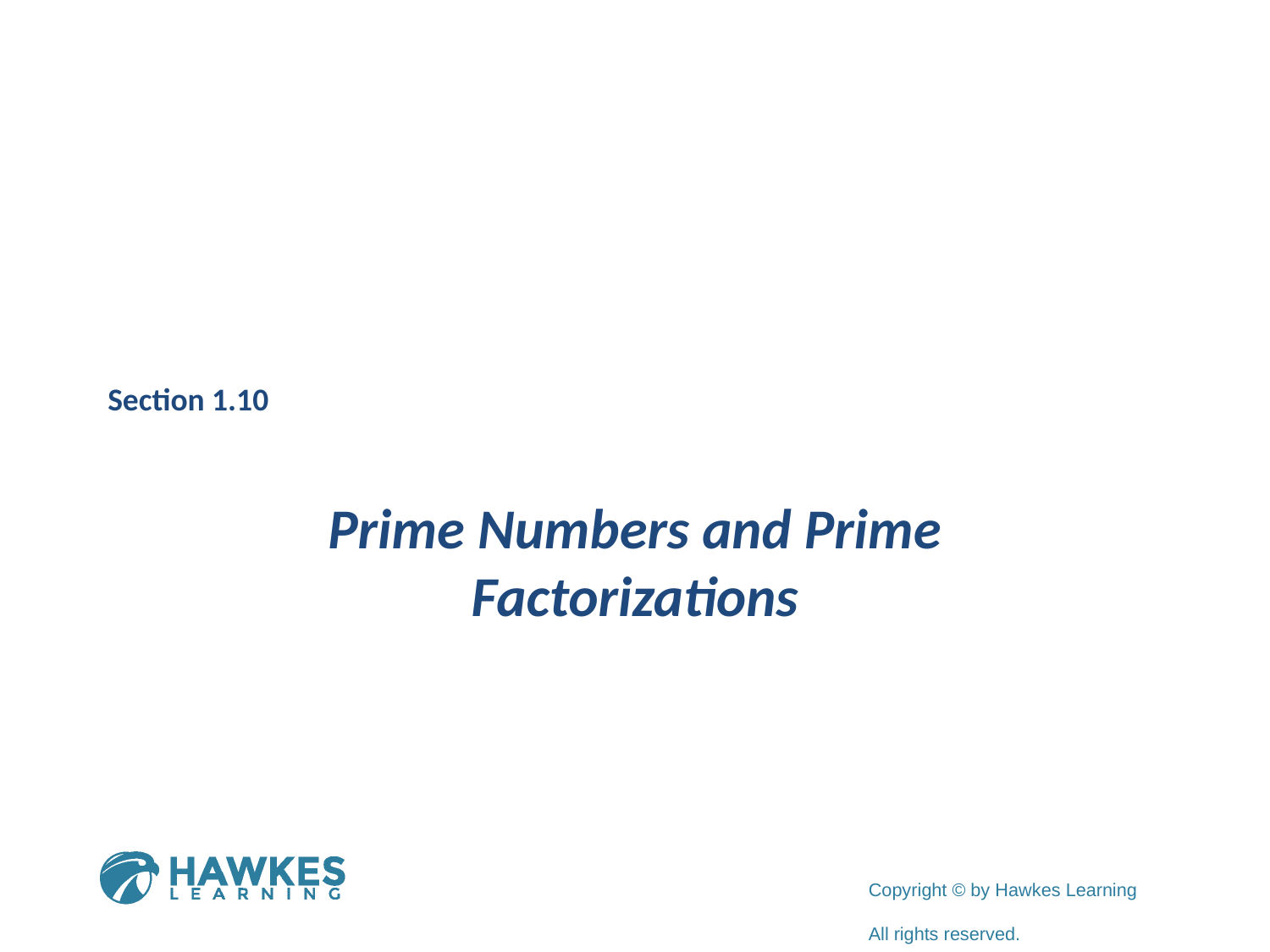

Section 1.10
Prime Numbers and Prime Factorizations